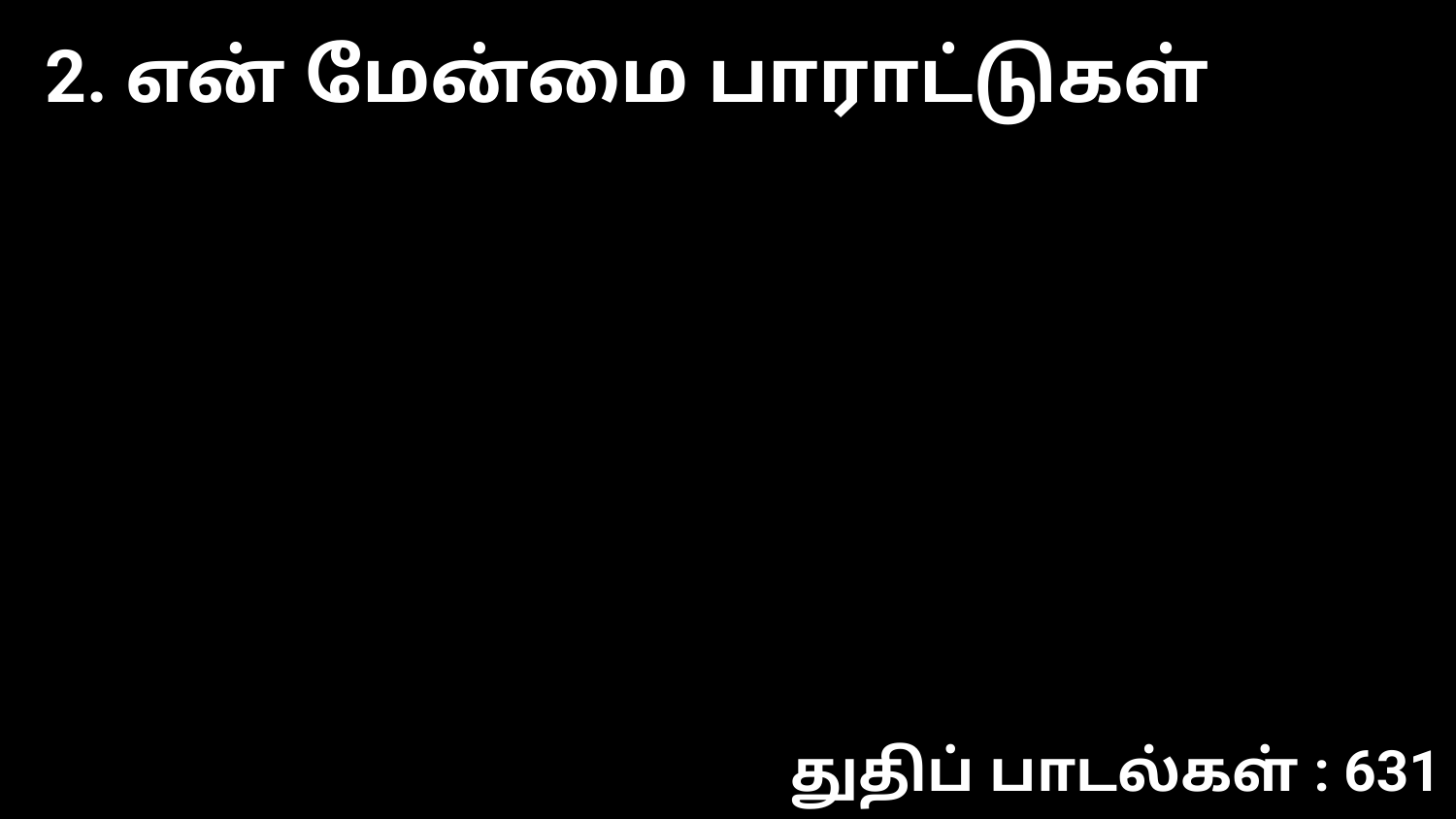

2. என் மேன்மை பாராட்டுகள்
துதிப் பாடல்கள் : 631